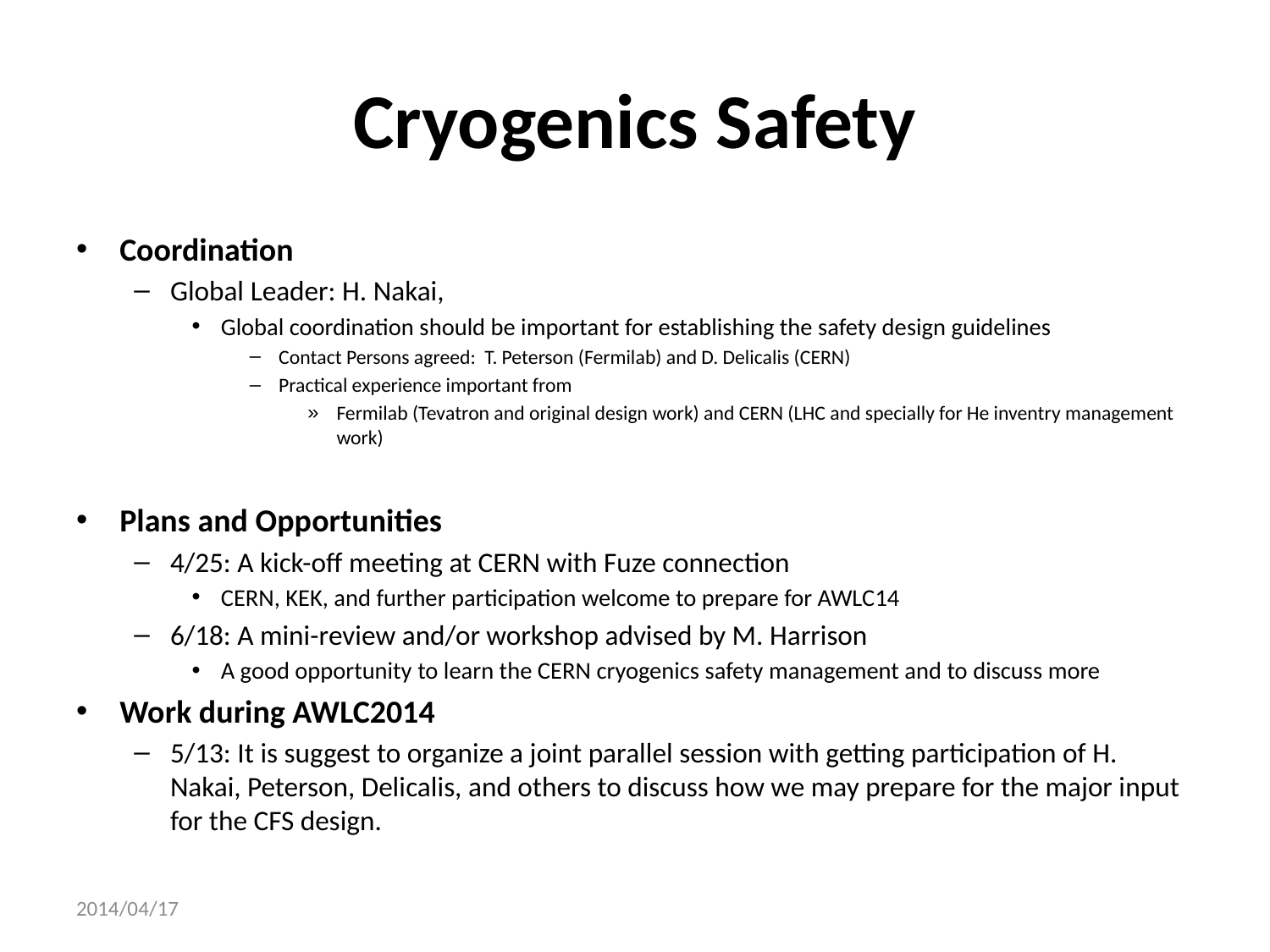

# Cryogenics Safety
Coordination
Global Leader: H. Nakai,
Global coordination should be important for establishing the safety design guidelines
Contact Persons agreed:  T. Peterson (Fermilab) and D. Delicalis (CERN)
Practical experience important from
Fermilab (Tevatron and original design work) and CERN (LHC and specially for He inventry management work)

Plans and Opportunities
4/25: A kick-off meeting at CERN with Fuze connection
CERN, KEK, and further participation welcome to prepare for AWLC14
6/18: A mini-review and/or workshop advised by M. Harrison
A good opportunity to learn the CERN cryogenics safety management and to discuss more
Work during AWLC2014
5/13: It is suggest to organize a joint parallel session with getting participation of H. Nakai, Peterson, Delicalis, and others to discuss how we may prepare for the major input for the CFS design.

2014/04/17